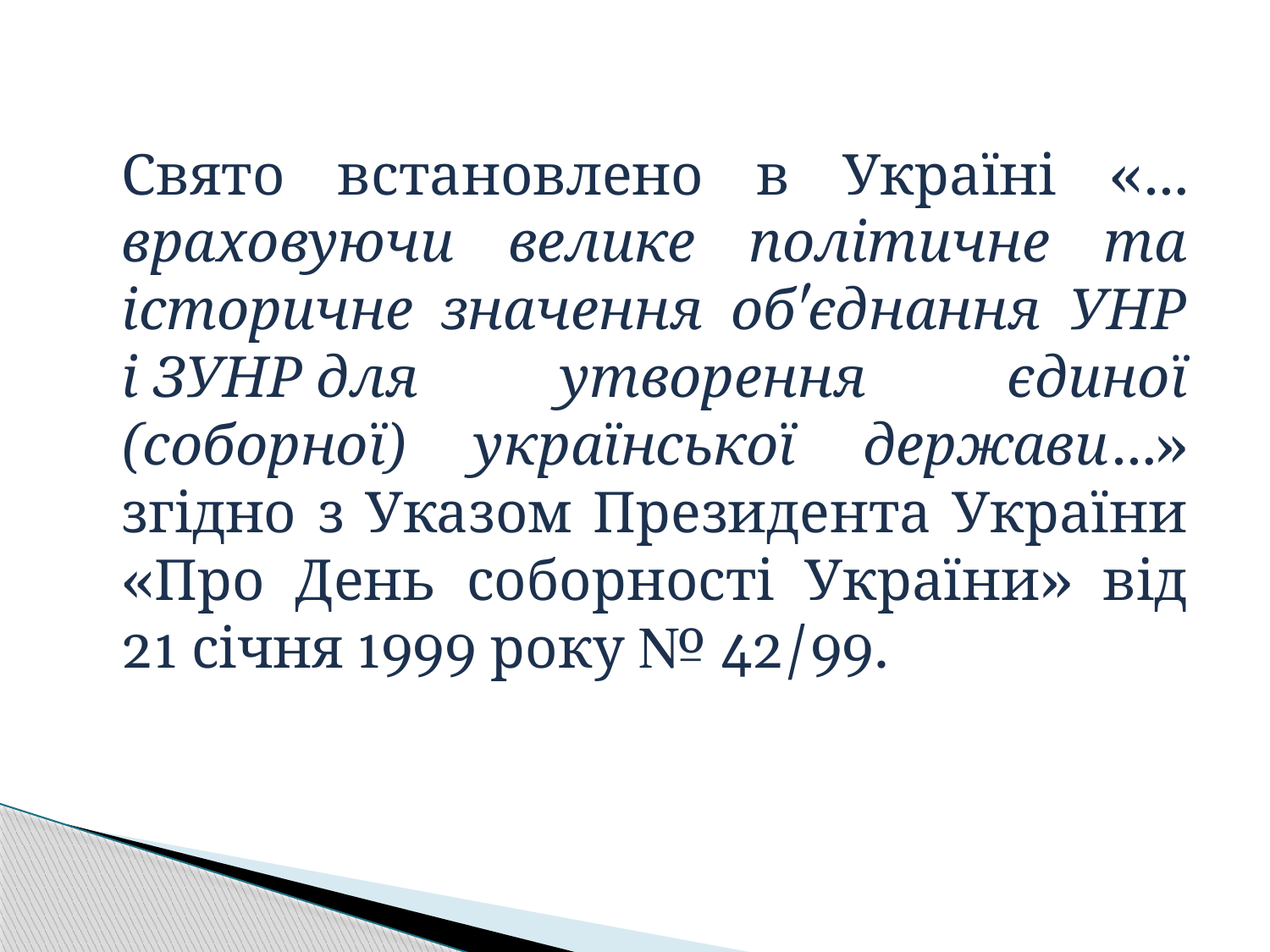

Свято встановлено в Україні «…враховуючи велике політичне та історичне значення об'єднання УНР і ЗУНР для утворення єдиної (соборної) української держави…» згідно з Указом Президента України «Про День соборності України» від 21 січня 1999 року № 42/99.